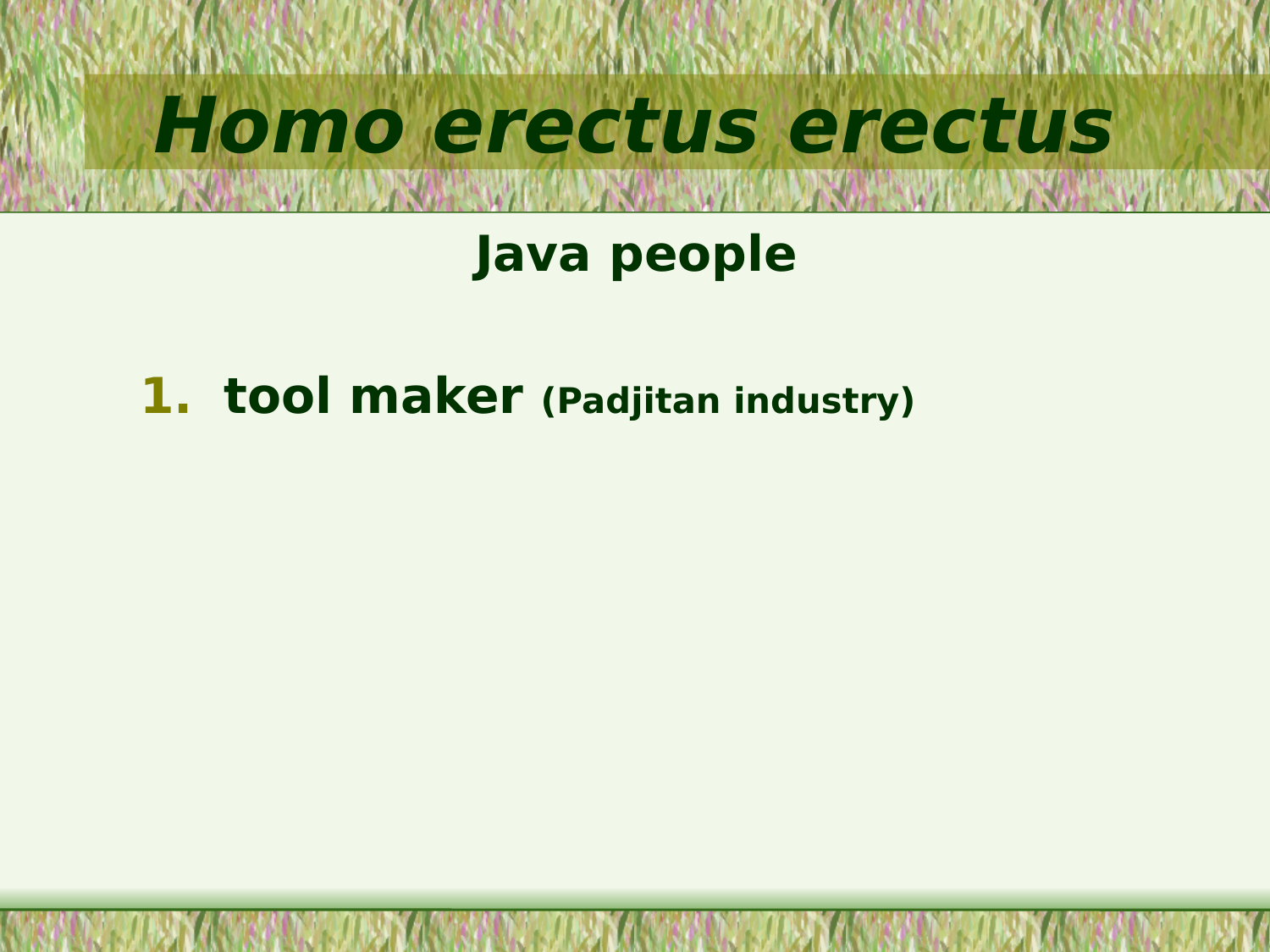

Homo erectus erectus
Java people
tool maker (Padjitan industry)